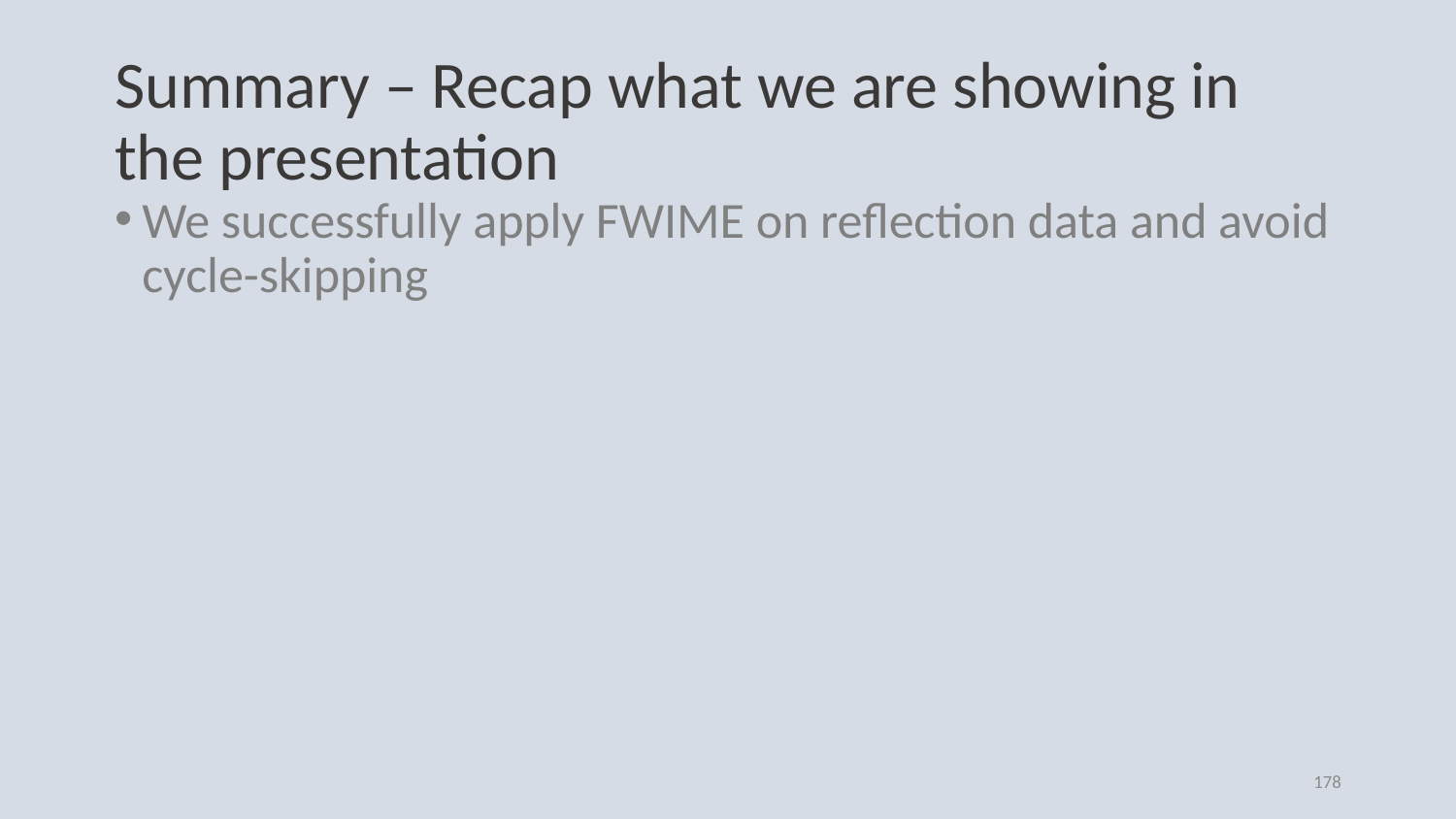

# Summary – Recap what we are showing in the presentation
We successfully apply FWIME on reflection data and avoid cycle-skipping
178